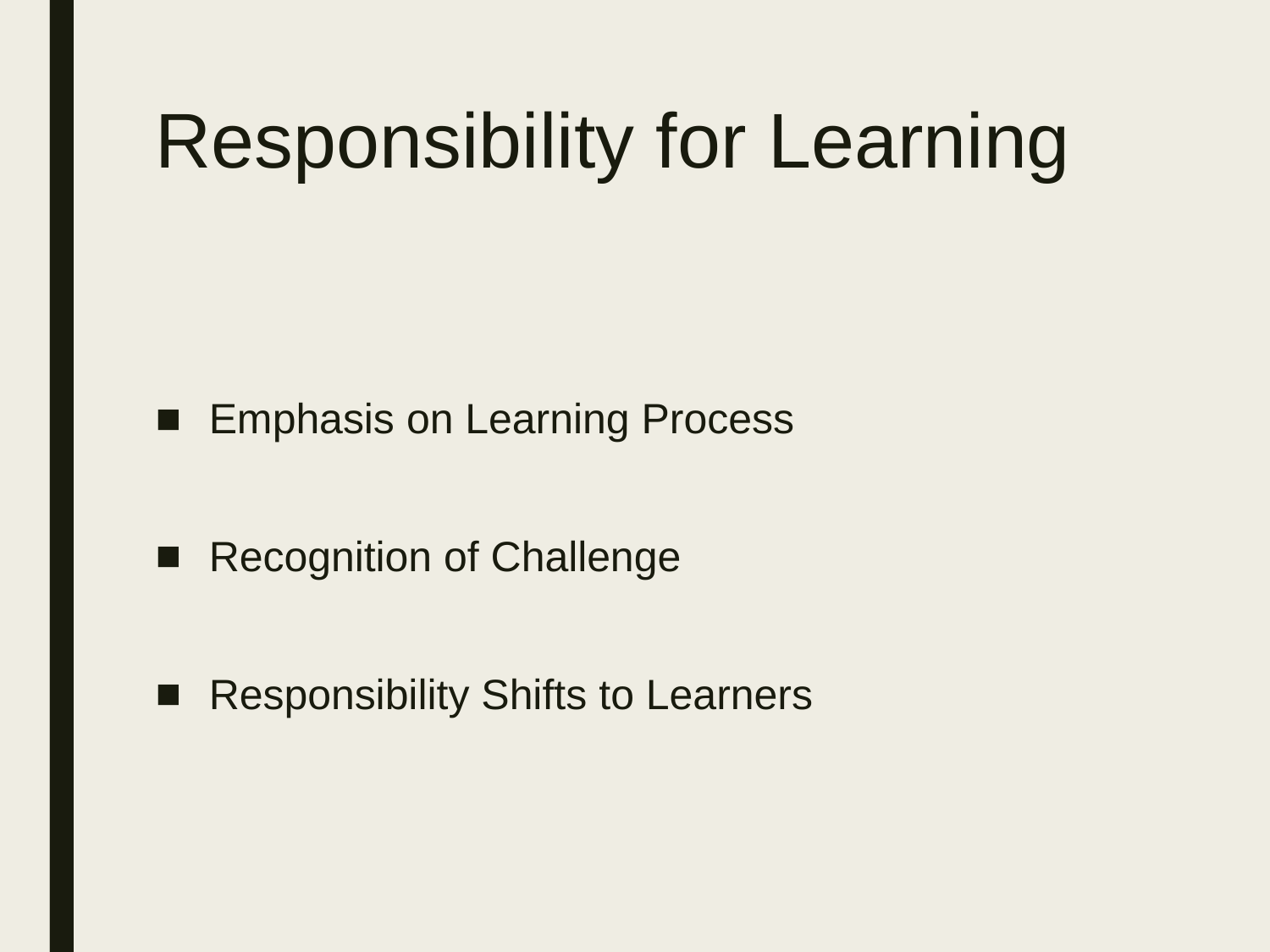

# Responsibility for Learning

Emphasis on Learning Process

Recognition of Challenge

Responsibility Shifts to Learners